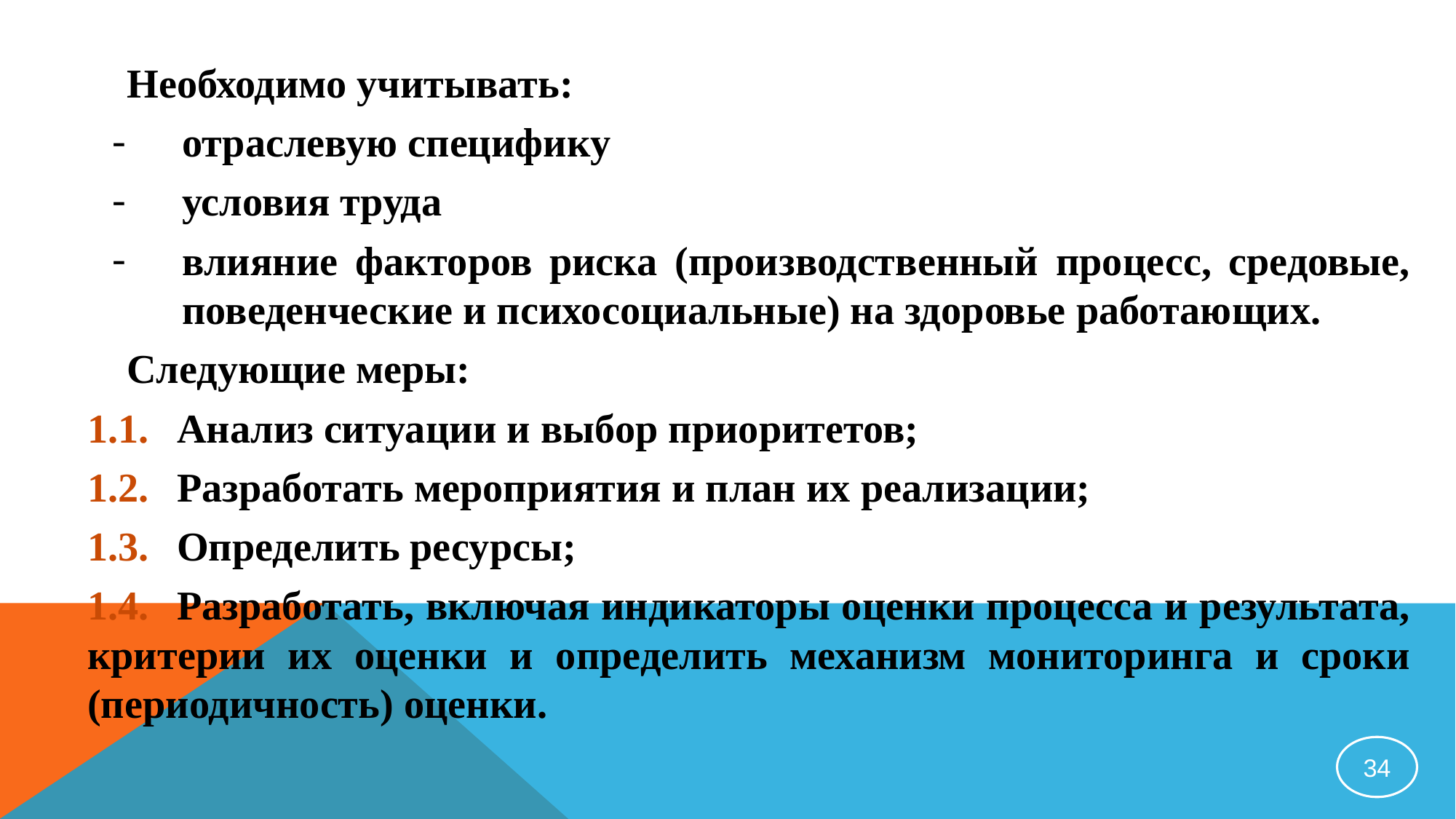

Необходимо учитывать:
отраслевую специфику
условия труда
влияние факторов риска (производственный процесс, средовые, поведенческие и психосоциальные) на здоровье работающих.
Следующие меры:
1.1.	Анализ ситуации и выбор приоритетов;
1.2.	Разработать мероприятия и план их реализации;
1.3.	Определить ресурсы;
1.4.	Разработать, включая индикаторы оценки процесса и результата, критерии их оценки и определить механизм мониторинга и сроки (периодичность) оценки.

34